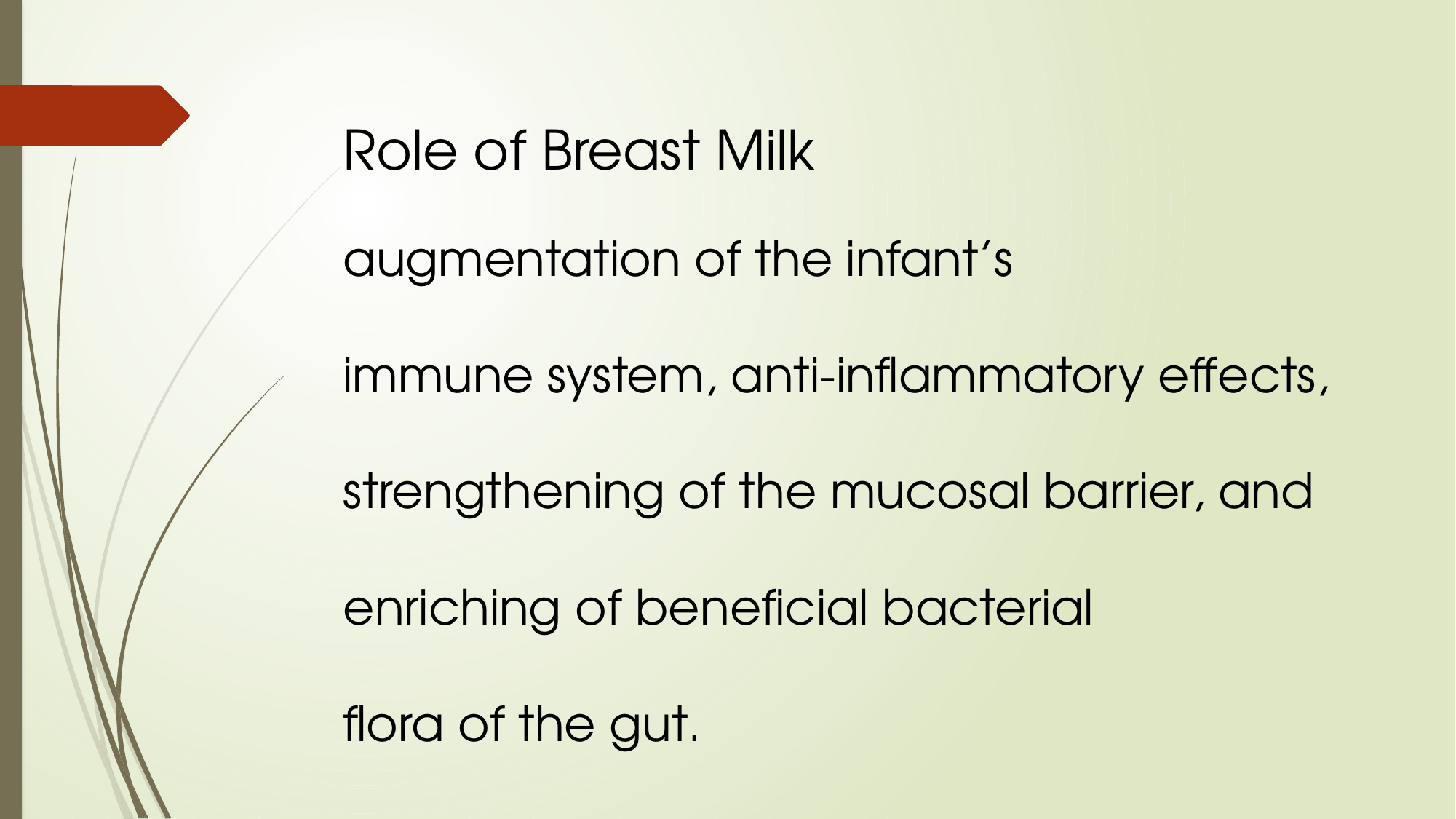

Role of Breast Milk
augmentation of the infant’s

immune system, anti-inflammatory effects,

strengthening of the mucosal barrier, and

enriching of beneficial bacterial

flora of the gut.